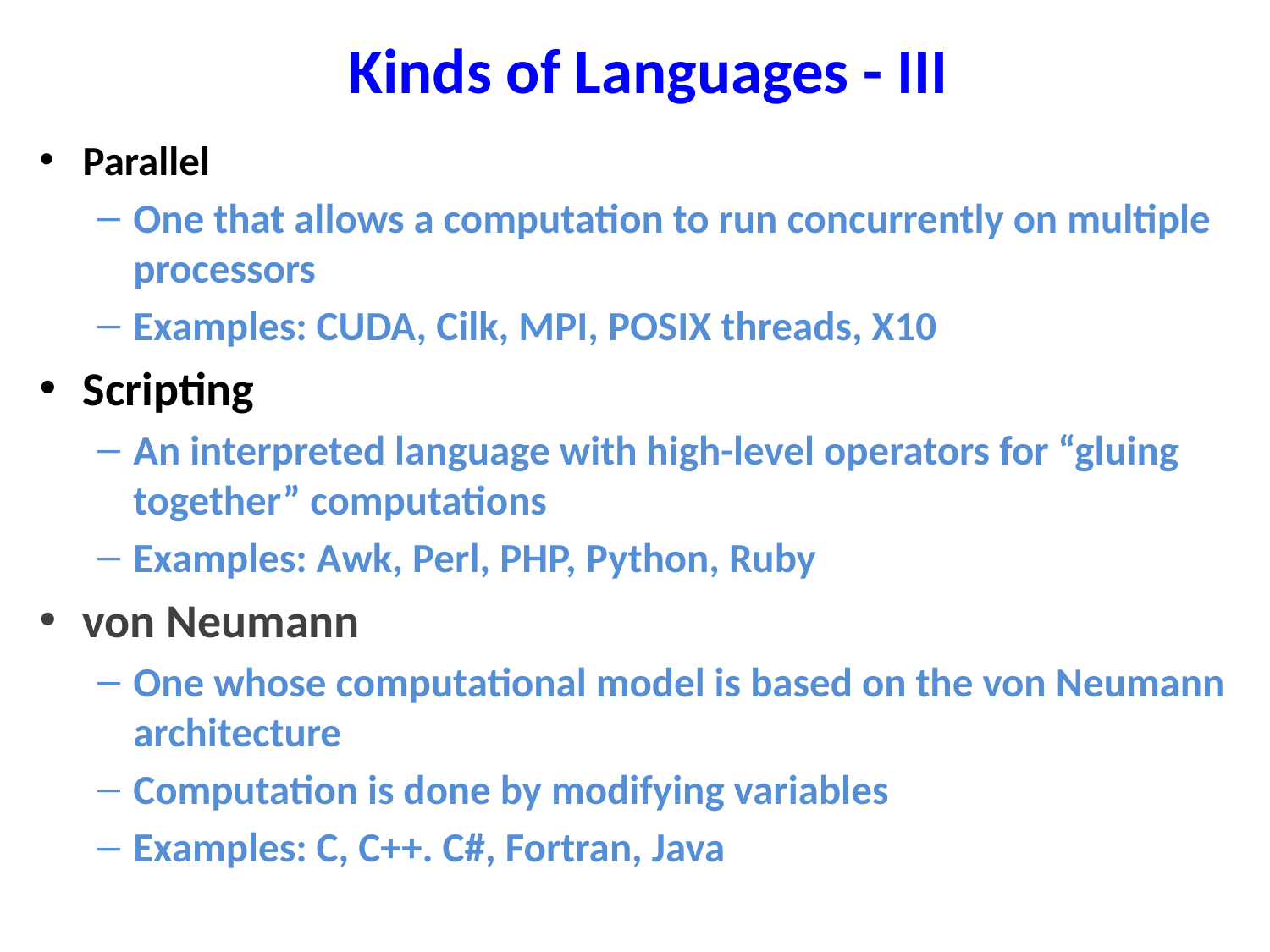

# Kinds of Languages - III
Parallel
One that allows a computation to run concurrently on multiple processors
Examples: CUDA, Cilk, MPI, POSIX threads, X10
Scripting
An interpreted language with high-level operators for “gluing together” computations
Examples: Awk, Perl, PHP, Python, Ruby
von Neumann
One whose computational model is based on the von Neumann architecture
Computation is done by modifying variables
Examples: C, C++. C#, Fortran, Java